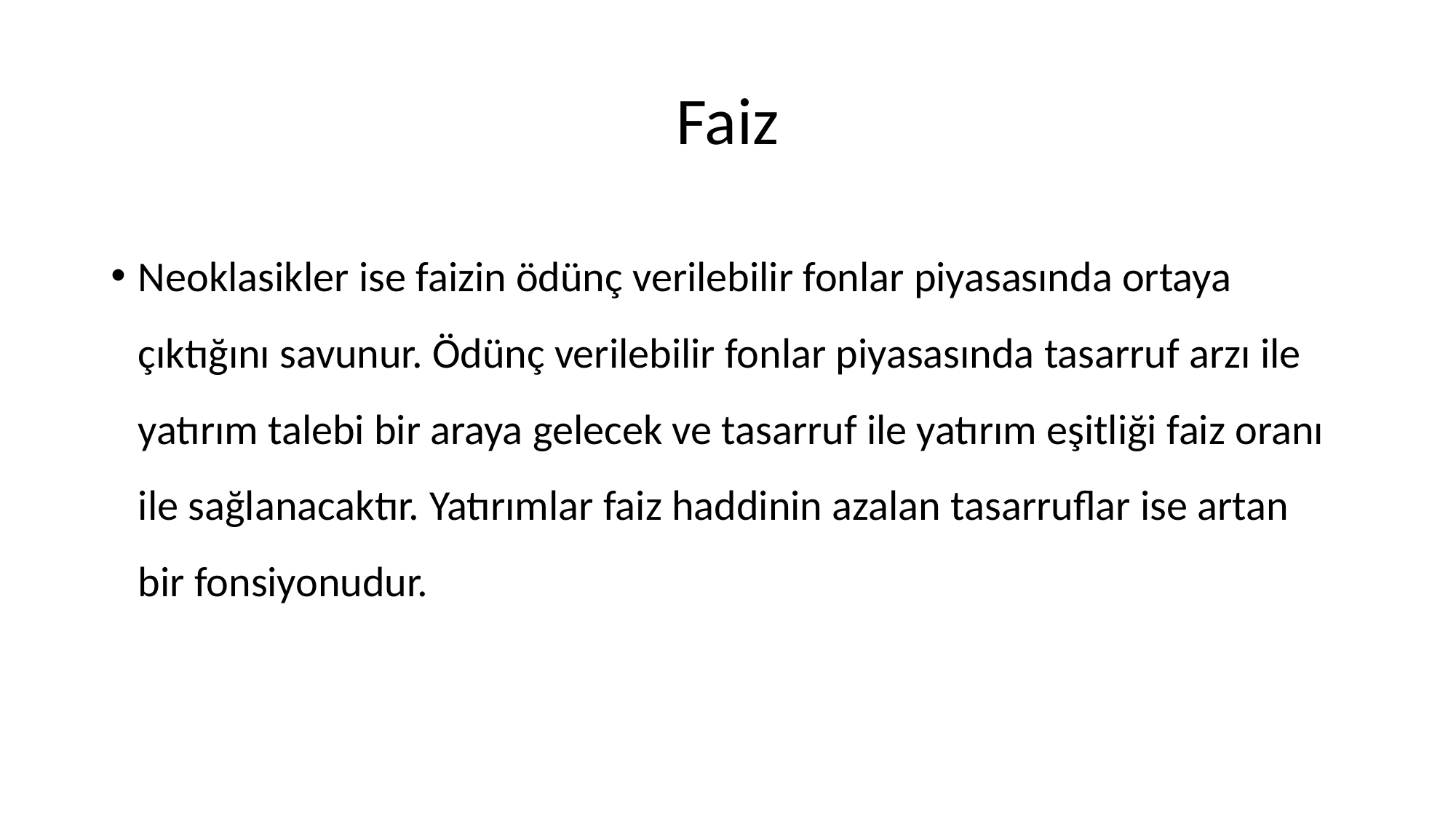

# Faiz
Neoklasikler ise faizin ödünç verilebilir fonlar piyasasında ortaya çıktığını savunur. Ödünç verilebilir fonlar piyasasında tasarruf arzı ile yatırım talebi bir araya gelecek ve tasarruf ile yatırım eşitliği faiz oranı ile sağlanacaktır. Yatırımlar faiz haddinin azalan tasarruflar ise artan bir fonsiyonudur.